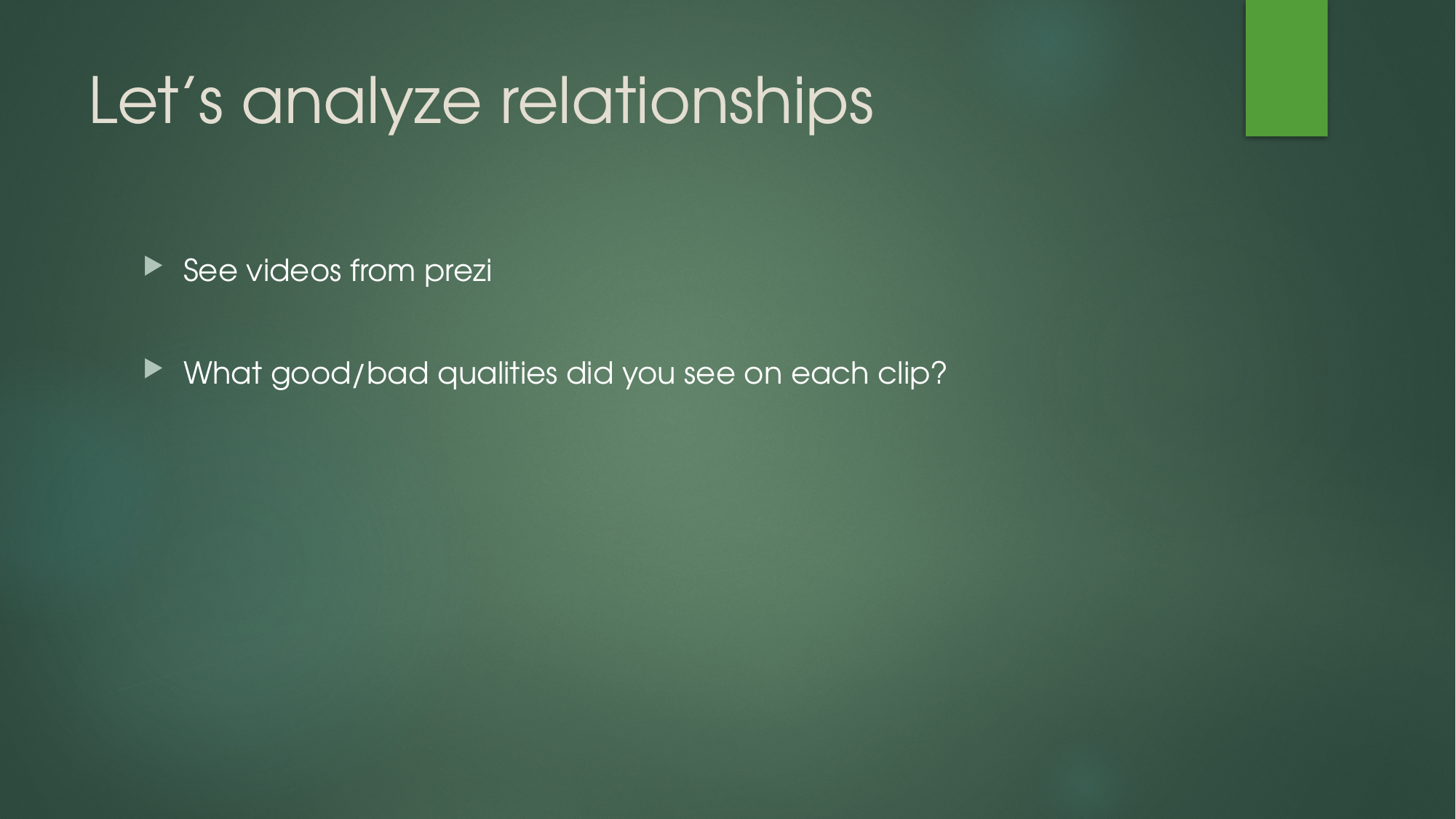

# Let’s analyze relationships
See videos from prezi

What good/bad qualities did you see on each clip?